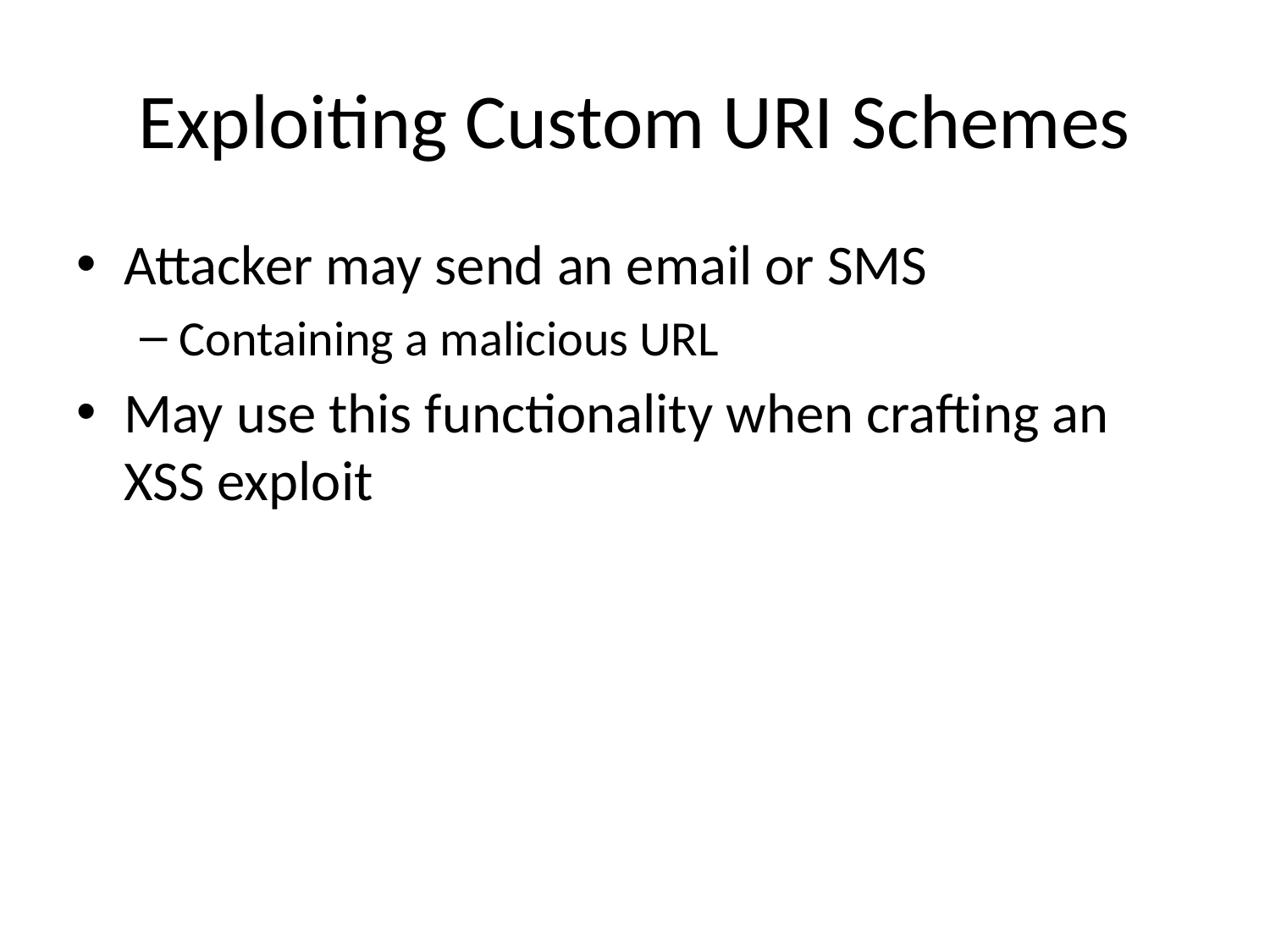

# Exploiting Custom URI Schemes
Attacker may send an email or SMS
Containing a malicious URL
May use this functionality when crafting an XSS exploit